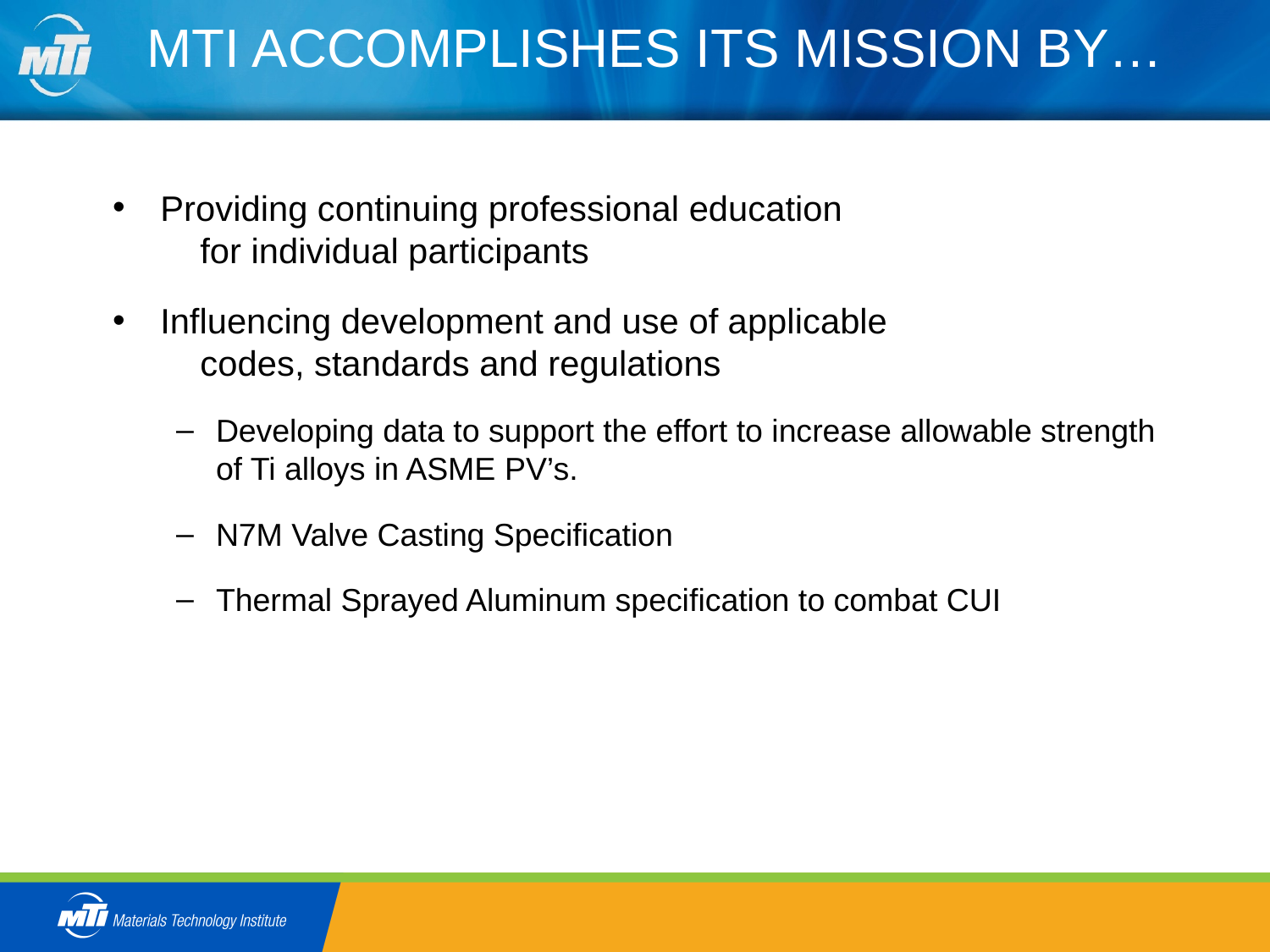

# MTI ACCOMPLISHES ITS MISSION BY…
Providing continuing professional education
	for individual participants
Influencing development and use of applicable
	codes, standards and regulations
Developing data to support the effort to increase allowable strength of Ti alloys in ASME PV’s.
N7M Valve Casting Specification
Thermal Sprayed Aluminum specification to combat CUI